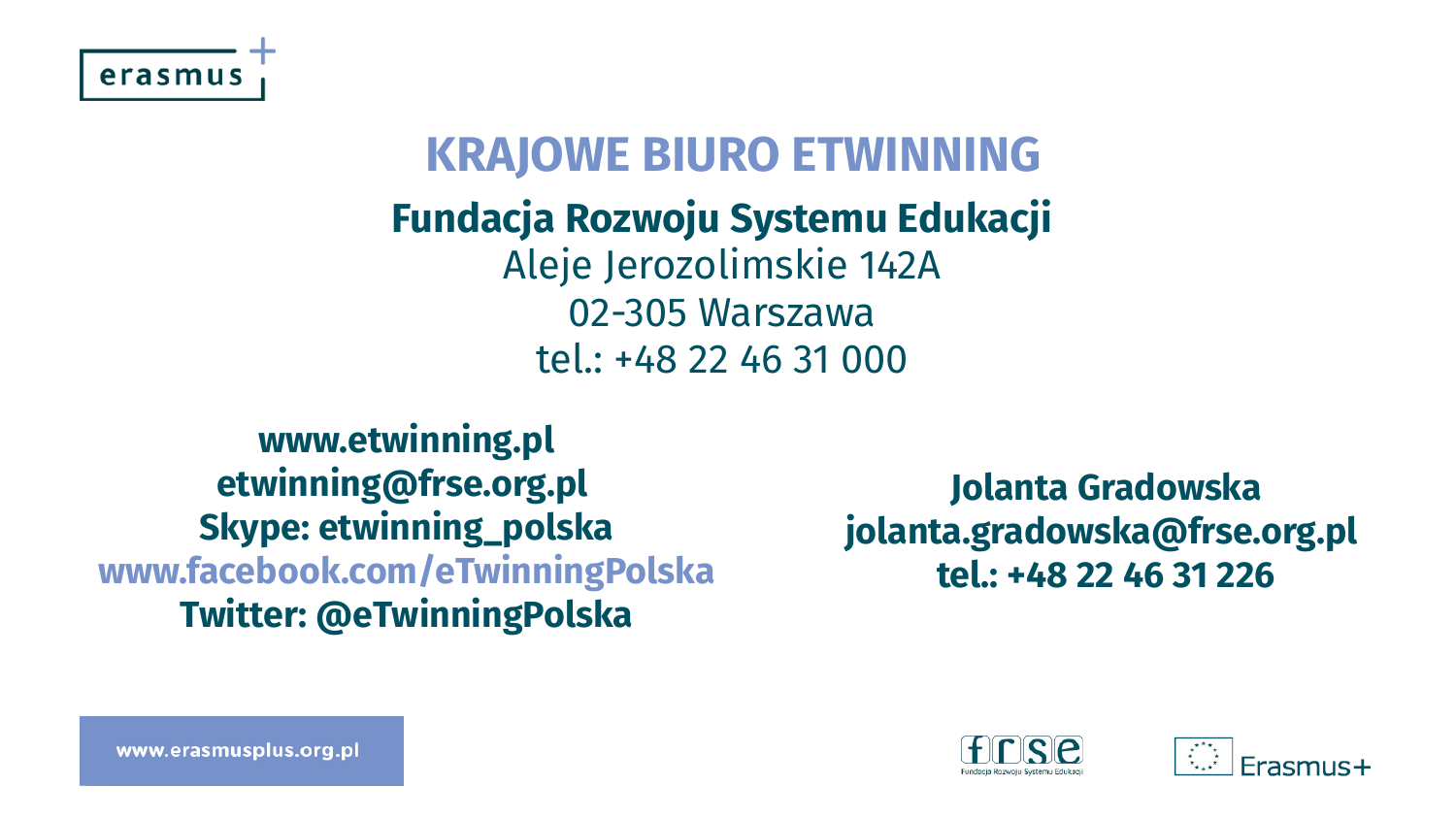

# Krajowe biuro eTwinning
Fundacja Rozwoju Systemu Edukacji
Aleje Jerozolimskie 142A
02-305 Warszawa
tel.: +48 22 46 31 000
www.etwinning.pl
etwinning@frse.org.pl
Skype: etwinning_polska
www.facebook.com/eTwinningPolska
Twitter: @eTwinningPolska
Jolanta Gradowska
jolanta.gradowska@frse.org.pl
tel.: +48 22 46 31 226